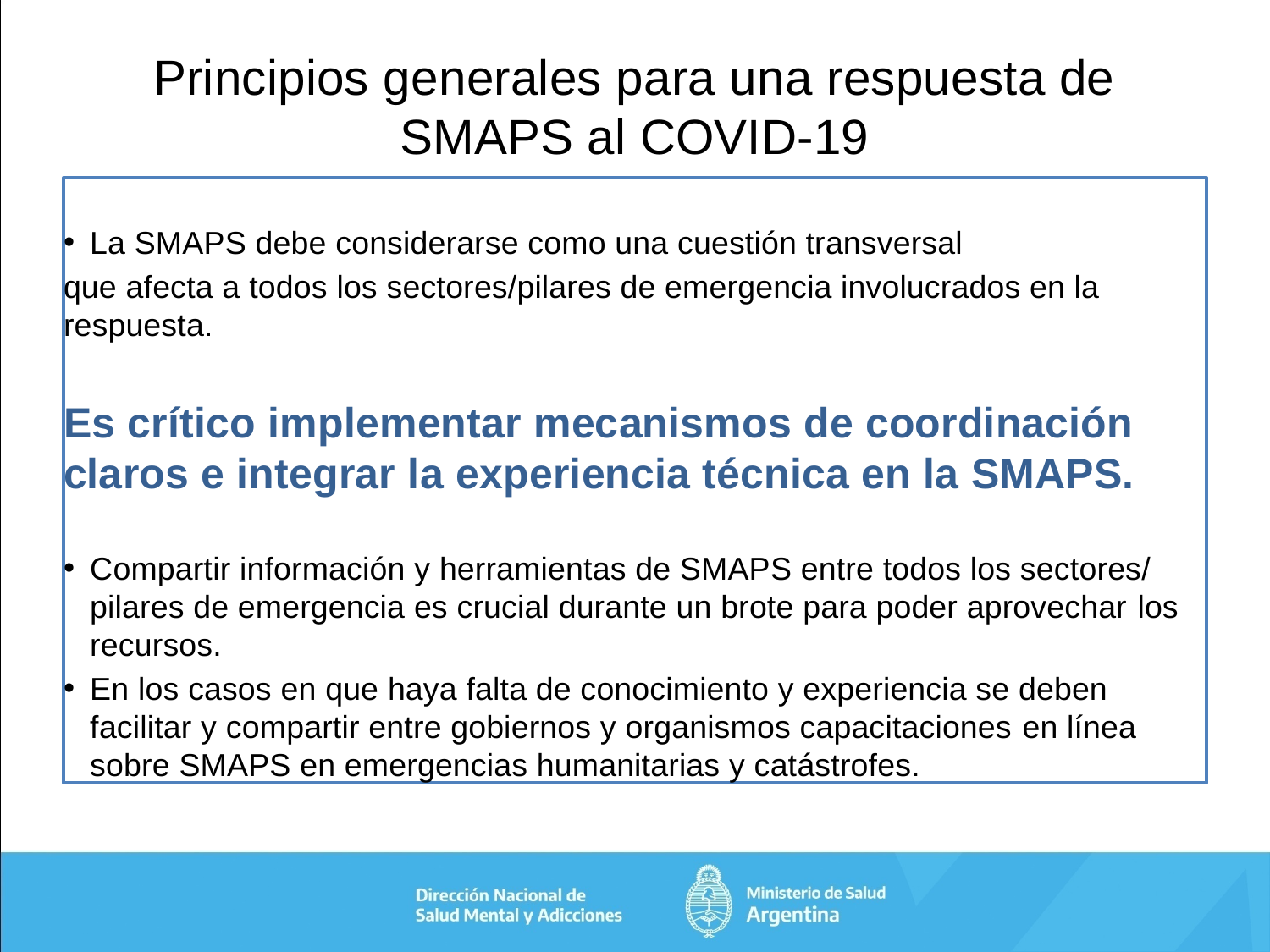

# Principios generales para una respuesta de SMAPS al COVID-19

La SMAPS debe considerarse como una cuestión transversal
que afecta a todos los sectores/pilares de emergencia involucrados en la respuesta.

Es crítico implementar mecanismos de coordinación claros e integrar la experiencia técnica en la SMAPS.

Compartir información y herramientas de SMAPS entre todos los sectores/ pilares de emergencia es crucial durante un brote para poder aprovechar los recursos.
En los casos en que haya falta de conocimiento y experiencia se deben facilitar y compartir entre gobiernos y organismos capacitaciones en línea sobre SMAPS en emergencias humanitarias y catástrofes.